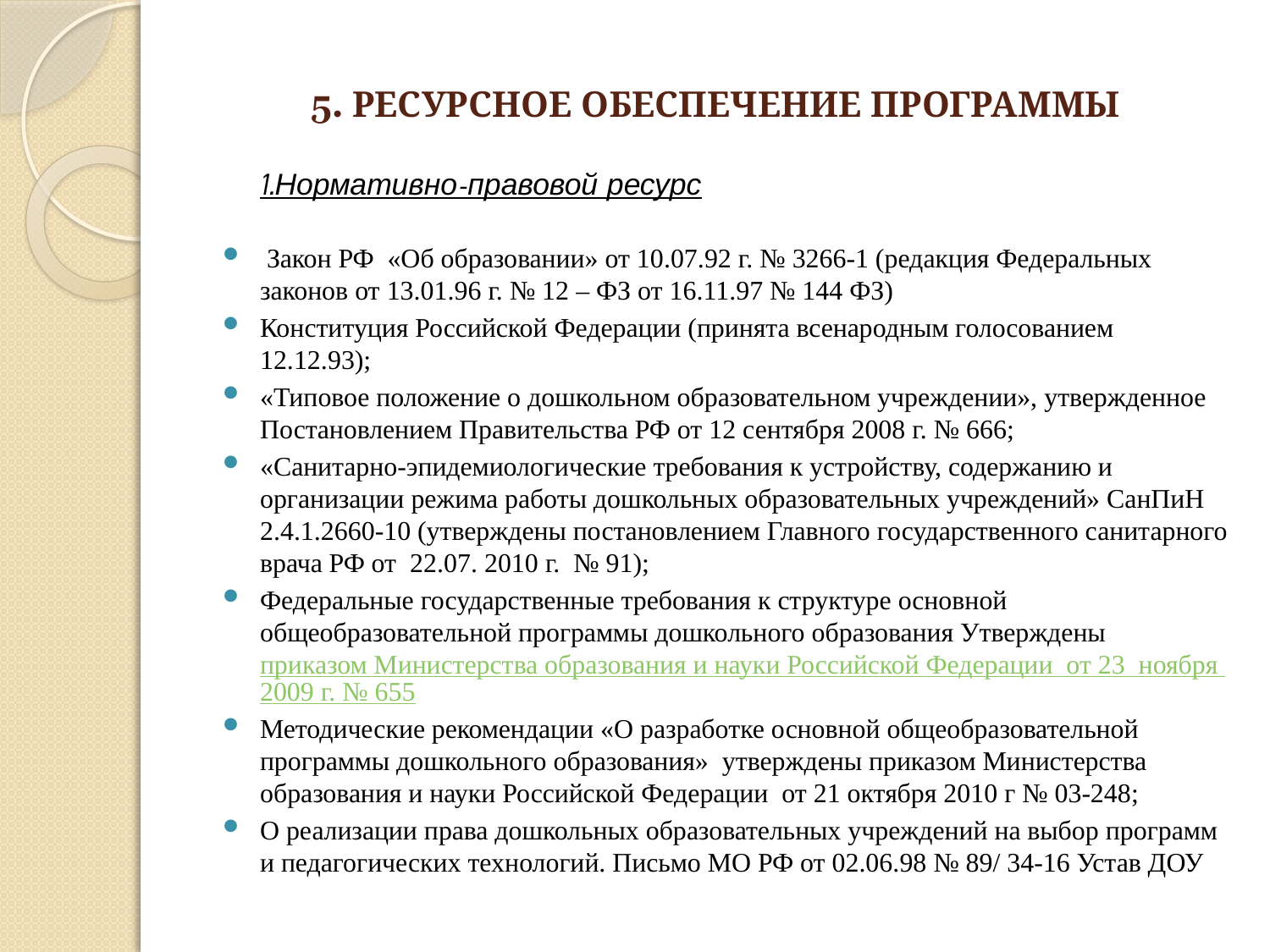

# 5. РЕСУРСНОЕ ОБЕСПЕЧЕНИЕ ПРОГРАММЫ
	1.Нормативно-правовой ресурс

 Закон РФ  «Об образовании» от 10.07.92 г. № 3266-1 (редакция Федеральных законов от 13.01.96 г. № 12 – ФЗ от 16.11.97 № 144 ФЗ)
Конституция Российской Федерации (принята всенародным голосованием 12.12.93);
«Типовое положение о дошкольном образовательном учреждении», утвержденное Постановлением Правительства РФ от 12 сентября 2008 г. № 666;
«Санитарно-эпидемиологические требования к устройству, содержанию и организации режима работы дошкольных образовательных учреждений» СанПиН 2.4.1.2660-10 (утверждены постановлением Главного государственного санитарного врача РФ от  22.07. 2010 г.  № 91);
Федеральные государственные требования к структуре основной общеобразовательной программы дошкольного образования Утверждены  приказом Министерства образования и науки Российской Федерации  от 23  ноября 2009 г. № 655
Методические рекомендации «О разработке основной общеобразовательной программы дошкольного образования»  утверждены приказом Министерства образования и науки Российской Федерации  от 21 октября 2010 г № 03-248;
О реализации права дошкольных образовательных учреждений на выбор программ и педагогических технологий. Письмо МО РФ от 02.06.98 № 89/ 34-16 Устав ДОУ